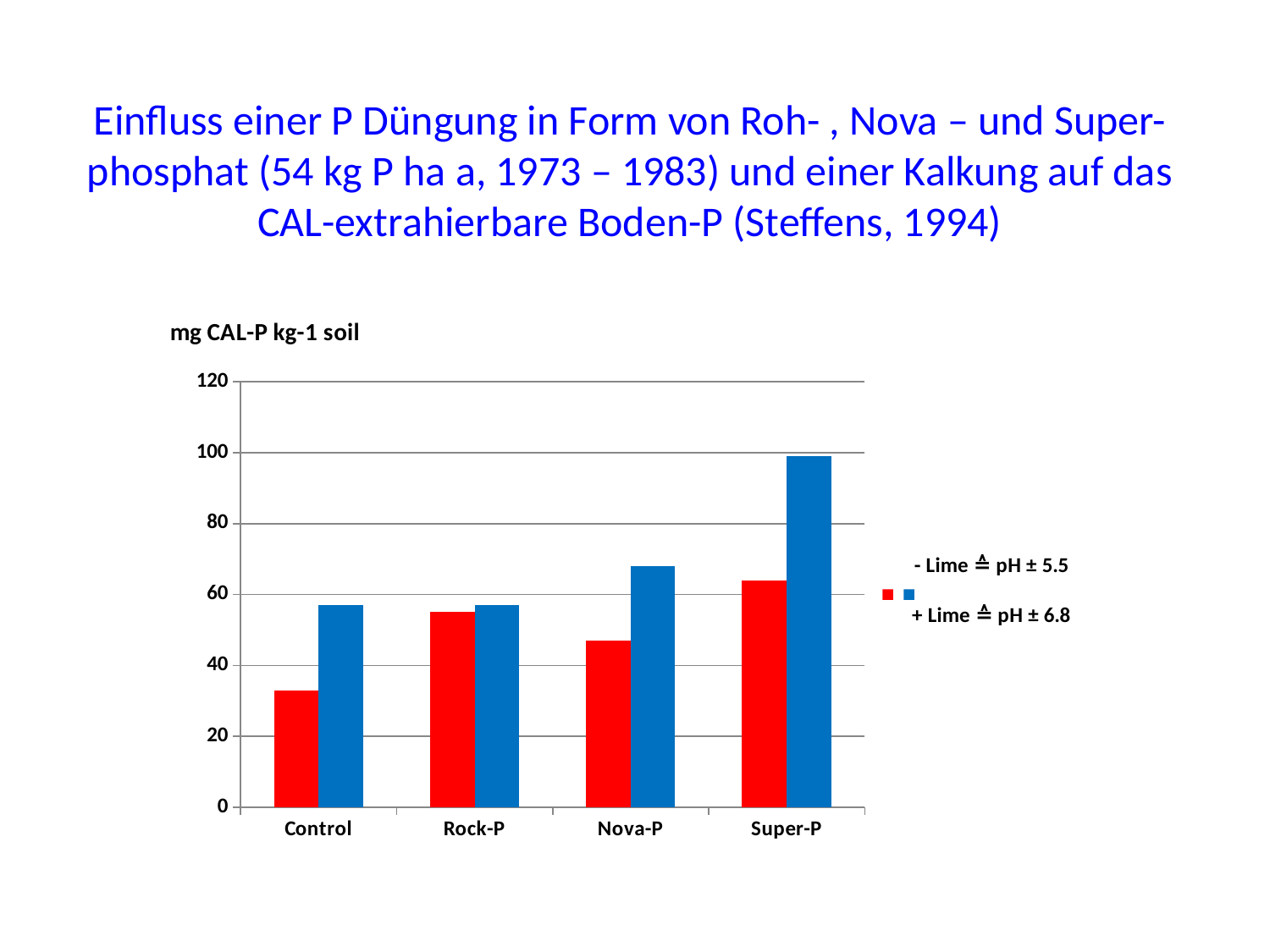

Einfluss einer P Düngung in Form von Roh- , Nova – und Super- phosphat (54 kg P ha a, 1973 – 1983) und einer Kalkung auf das CAL-extrahierbare Boden-P (Steffens, 1994)

### Chart: mg CAL-P kg-1 soil

| Category |  |  |
|---|---|---|
| Control | 33.0 | 57.0 |
| Rock-P | 55.0 | 57.0 |
| Nova-P | 47.0 | 68.0 |
| Super-P | 64.0 | 99.0 |